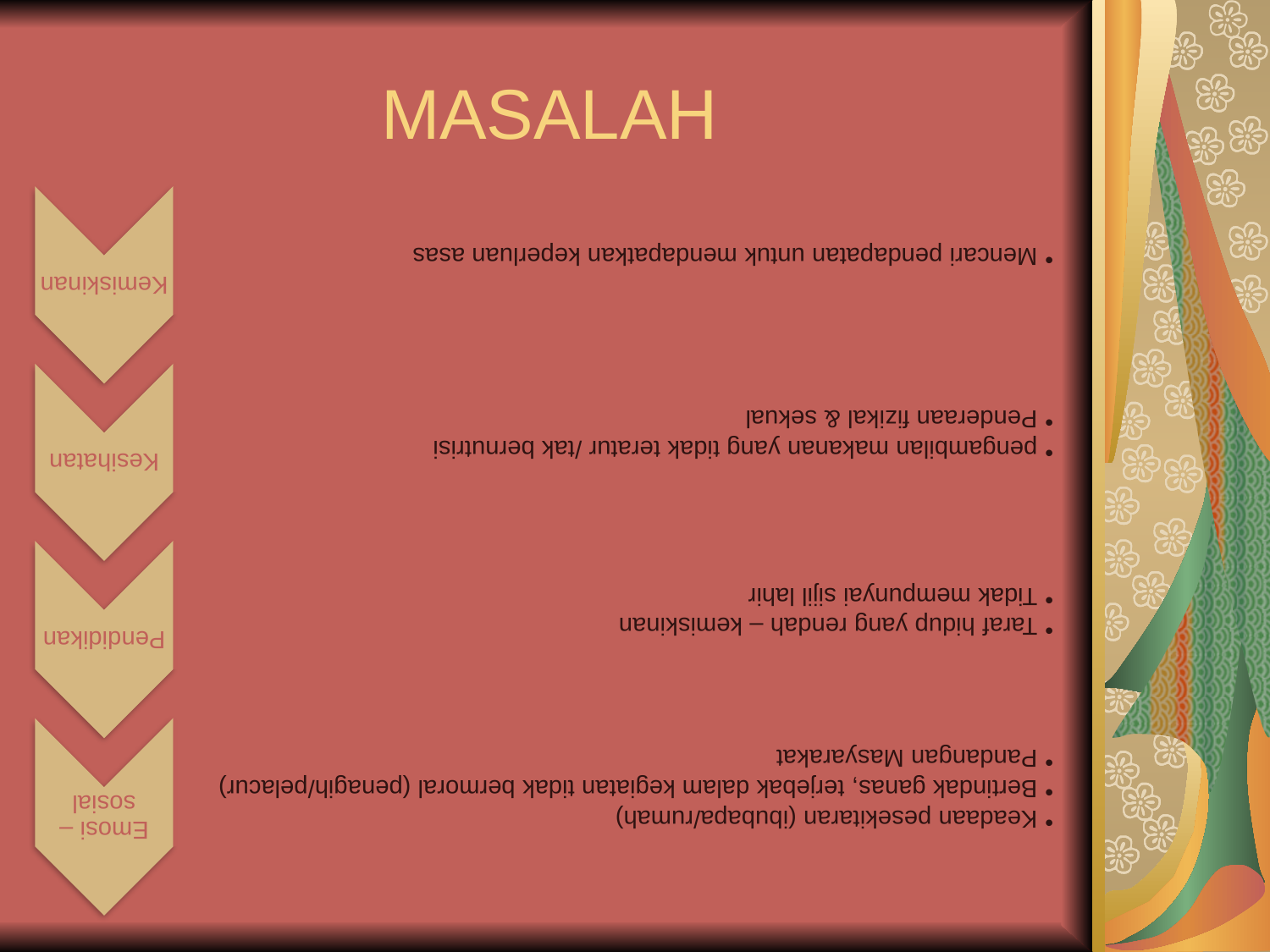

# MASALAH
Kemiskinan
Mencari pendapatan untuk mendapatkan keperluan asas
Kesihatan
pengambilan makanan yang tidak teratur /tak bernutrisi
Penderaan fizikal & sekual
Pendidikan
Taraf hidup yang rendah – kemiskinan
Tidak mempunyai sijil lahir
Emosi – sosial
Keadaan pesekitaran (ibubapa/rumah)
Bertindak ganas, terjebak dalam kegiatan tidak bermoral (penagih/pelacur)
Pandangan Masyarakat